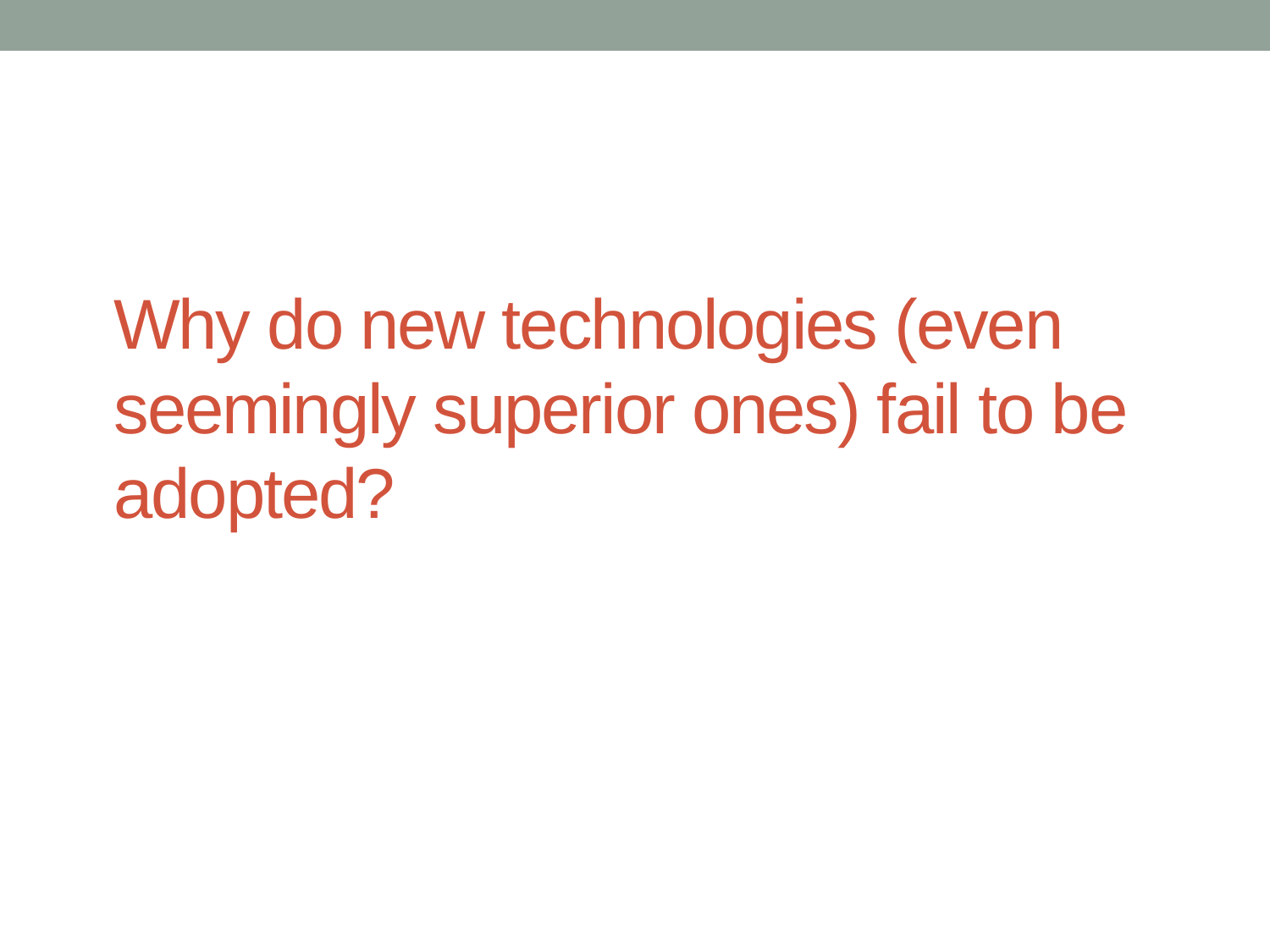

# Why do new technologies (even seemingly superior ones) fail to be adopted?